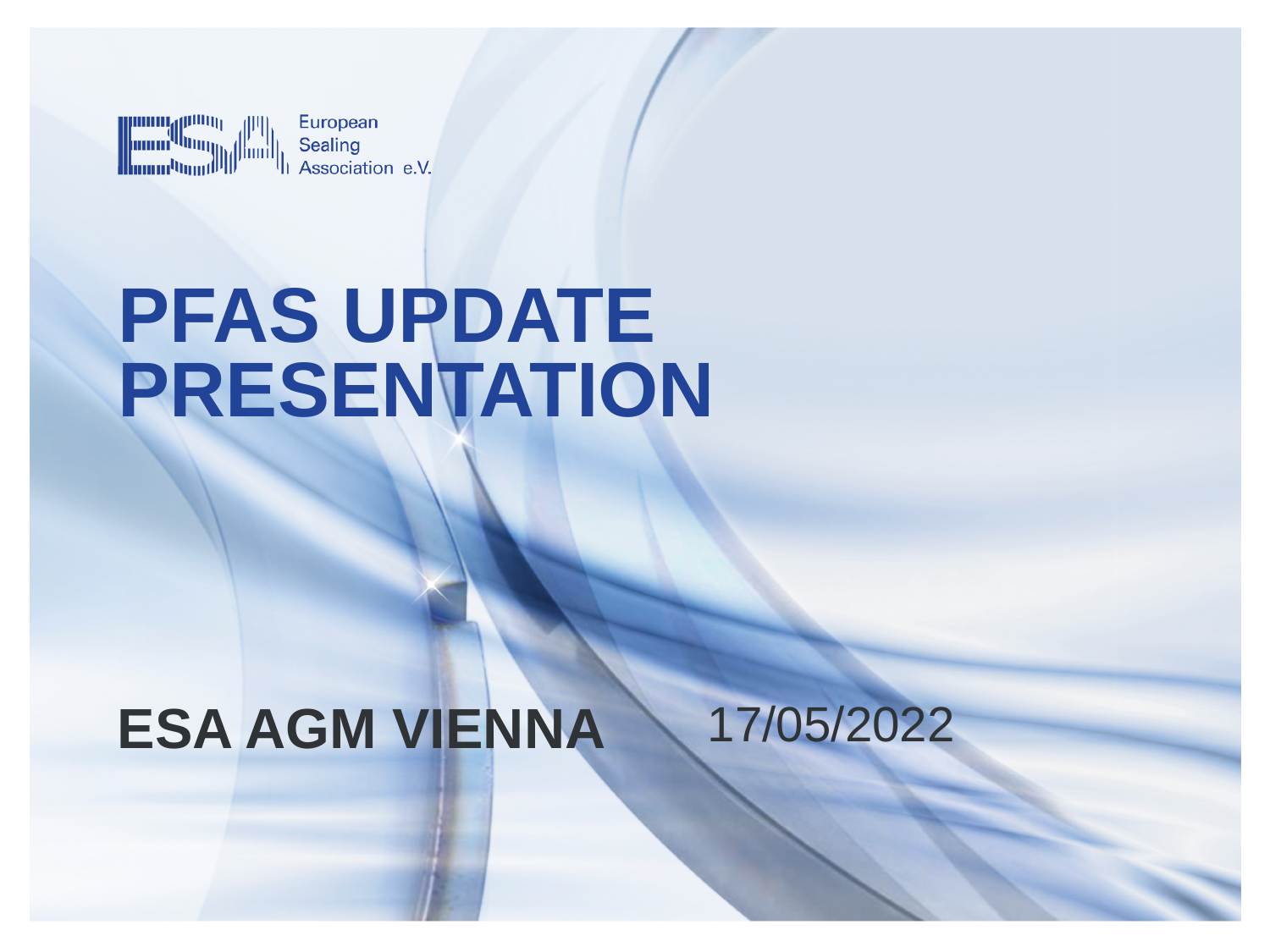

# PFAS UPDATE PRESENTATION
ESA AGM Vienna
17/05/2022